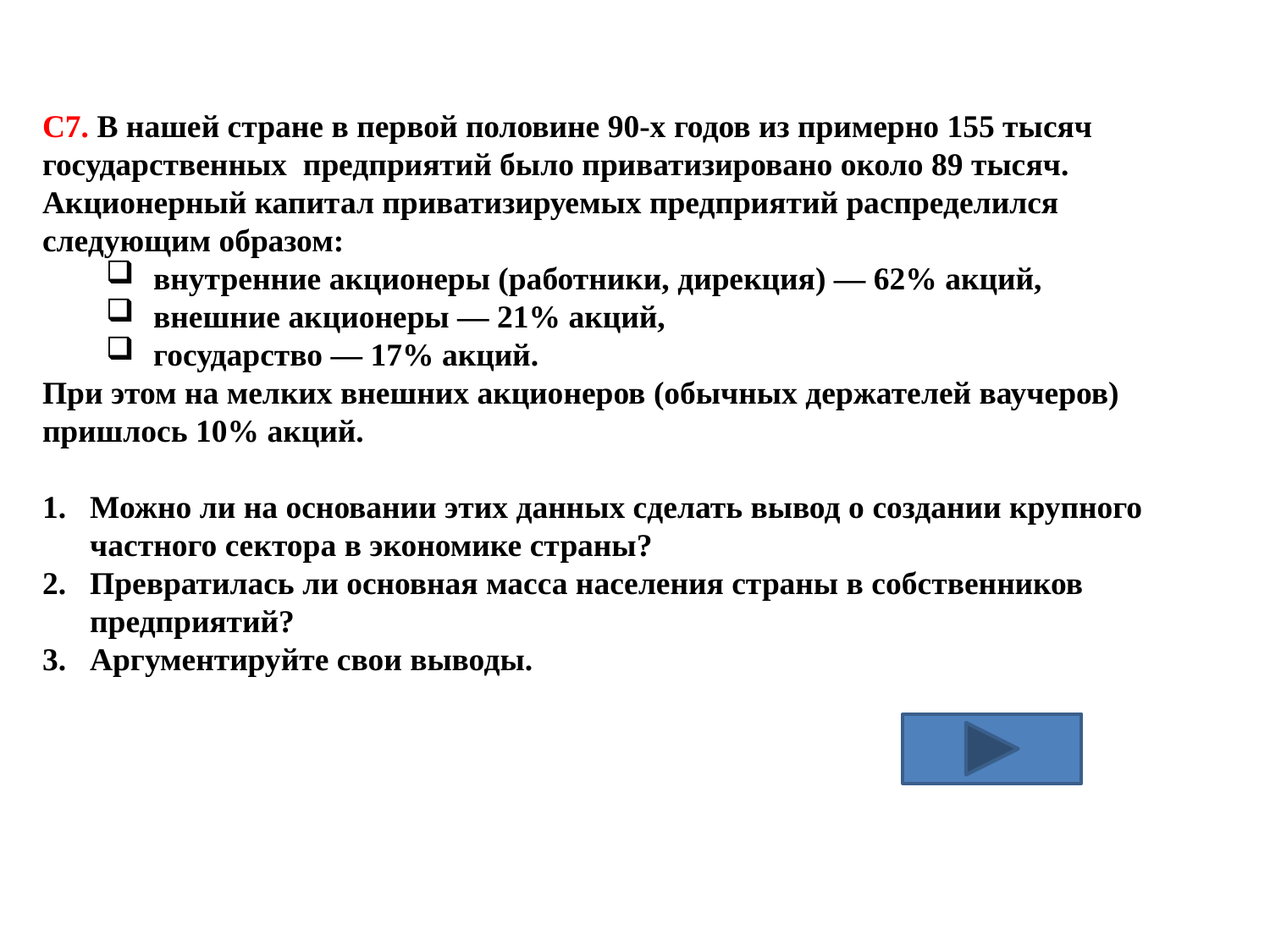

С7. В нашей стране в первой половине 90-х годов из примерно 155 тысяч государственных  предприятий было приватизировано около 89 тысяч. Акционерный капитал приватизируемых предприятий распределился следующим образом:
внутренние акционеры (работники, дирекция) — 62% акций,
внешние акционеры — 21% акций,
государство — 17% акций.
При этом на мелких внешних акционеров (обычных держателей ваучеров) пришлось 10% акций.

Можно ли на основании этих данных сделать вывод о создании крупного частного сектора в экономике страны?
Превратилась ли основная масса населения страны в собственников предприятий?
Аргументируйте свои выводы.